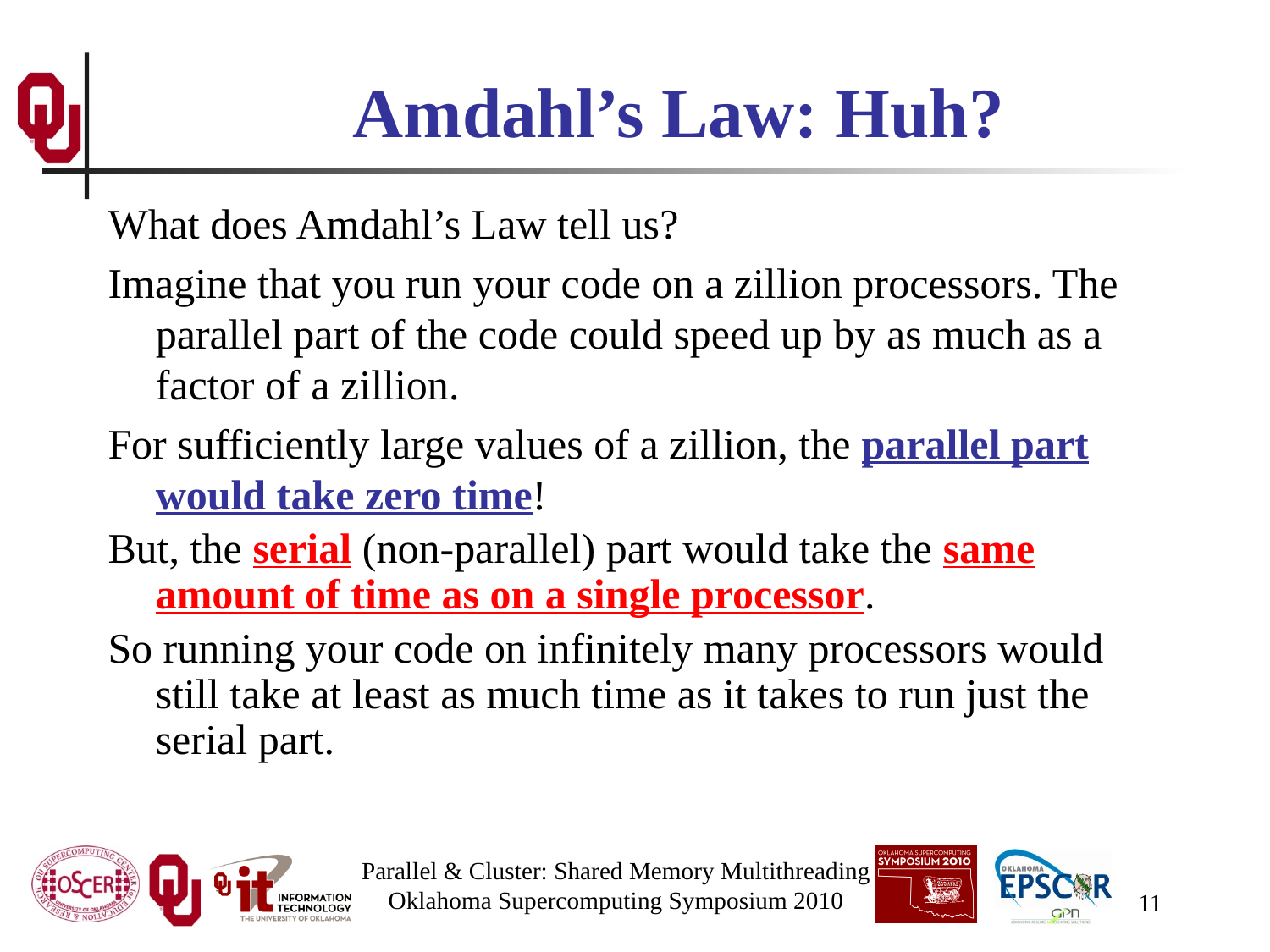

# Amdahl’s Law: Huh?
What does Amdahl’s Law tell us?
Imagine that you run your code on a zillion processors. The parallel part of the code could speed up by as much as a factor of a zillion.
For sufficiently large values of a zillion, the parallel part would take zero time!
But, the serial (non-parallel) part would take the same amount of time as on a single processor.
So running your code on infinitely many processors would still take at least as much time as it takes to run just the serial part.
Parallel & Cluster: Shared Memory Multithreading
Oklahoma Supercomputing Symposium 2010
11